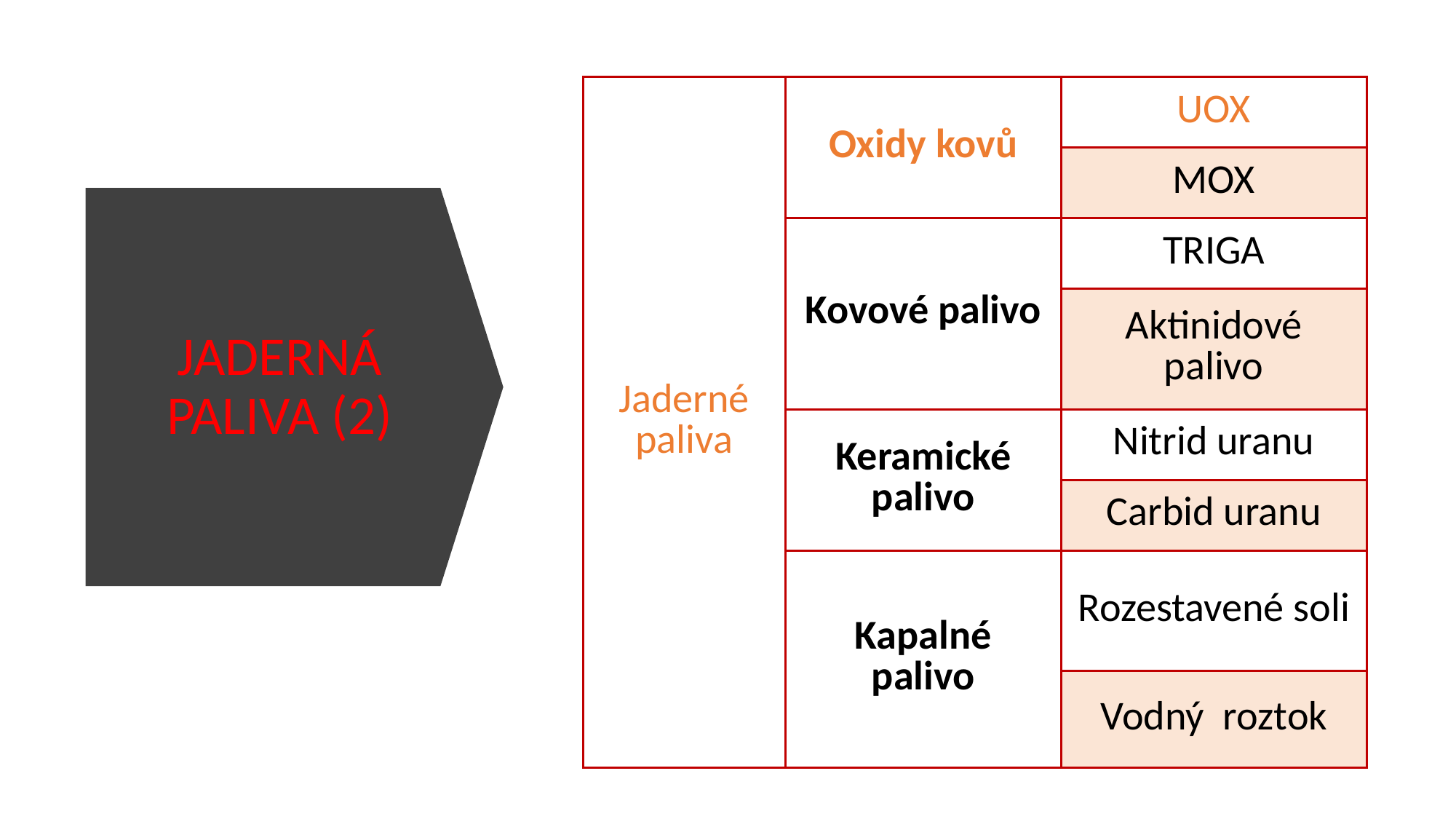

| Jaderné paliva | Oxidy kovů | UOX |
| --- | --- | --- |
|  |  | MOX |
|  | Kovové palivo | TRIGA |
|  |  | Aktinidové palivo |
|  | Keramické palivo | Nitrid uranu |
|  |  | Carbid uranu |
|  | Kapalné palivo | Rozestavené soli |
|  |  | Vodný roztok |

# JADERNÁ PALIVA (2)